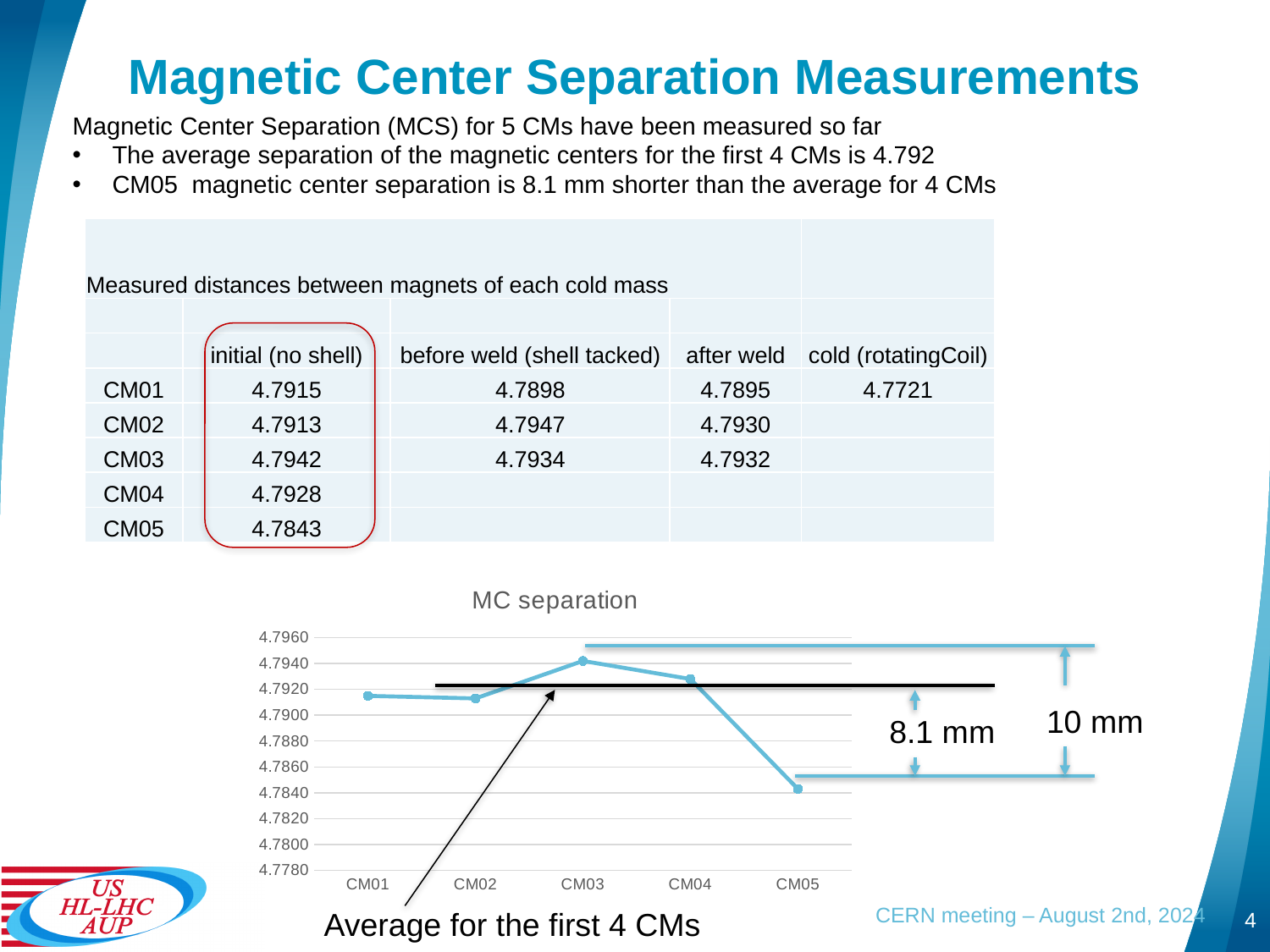

# Magnetic Center Separation Measurements
Magnetic Center Separation (MCS) for 5 CMs have been measured so far
The average separation of the magnetic centers for the first 4 CMs is 4.792
CM05  magnetic center separation is 8.1 mm shorter than the average for 4 CMs

| Measured distances between magnets of each cold mass |  |  |  |  |
| --- | --- | --- | --- | --- |
|  |  |  |  |  |
|  | initial (no shell) | before weld (shell tacked) | after weld | cold (rotatingCoil) |
| CM01 | 4.7915 | 4.7898 | 4.7895 | 4.7721 |
| CM02 | 4.7913 | 4.7947 | 4.7930 |  |
| CM03 | 4.7942 | 4.7934 | 4.7932 |  |
| CM04 | 4.7928 |  |  |  |
| CM05 | 4.7843 |  |  |  |

### Chart: MC separation

| Category |  |
|---|---|
| CM01 | 4.7915 |
| CM02 | 4.7913 |
| CM03 | 4.7942 |
| CM04 | 4.7928 |
| CM05 | 4.7843 |
10 mm
8.1 mm
CERN meeting – August 2nd, 2024
4
Average for the first 4 CMs